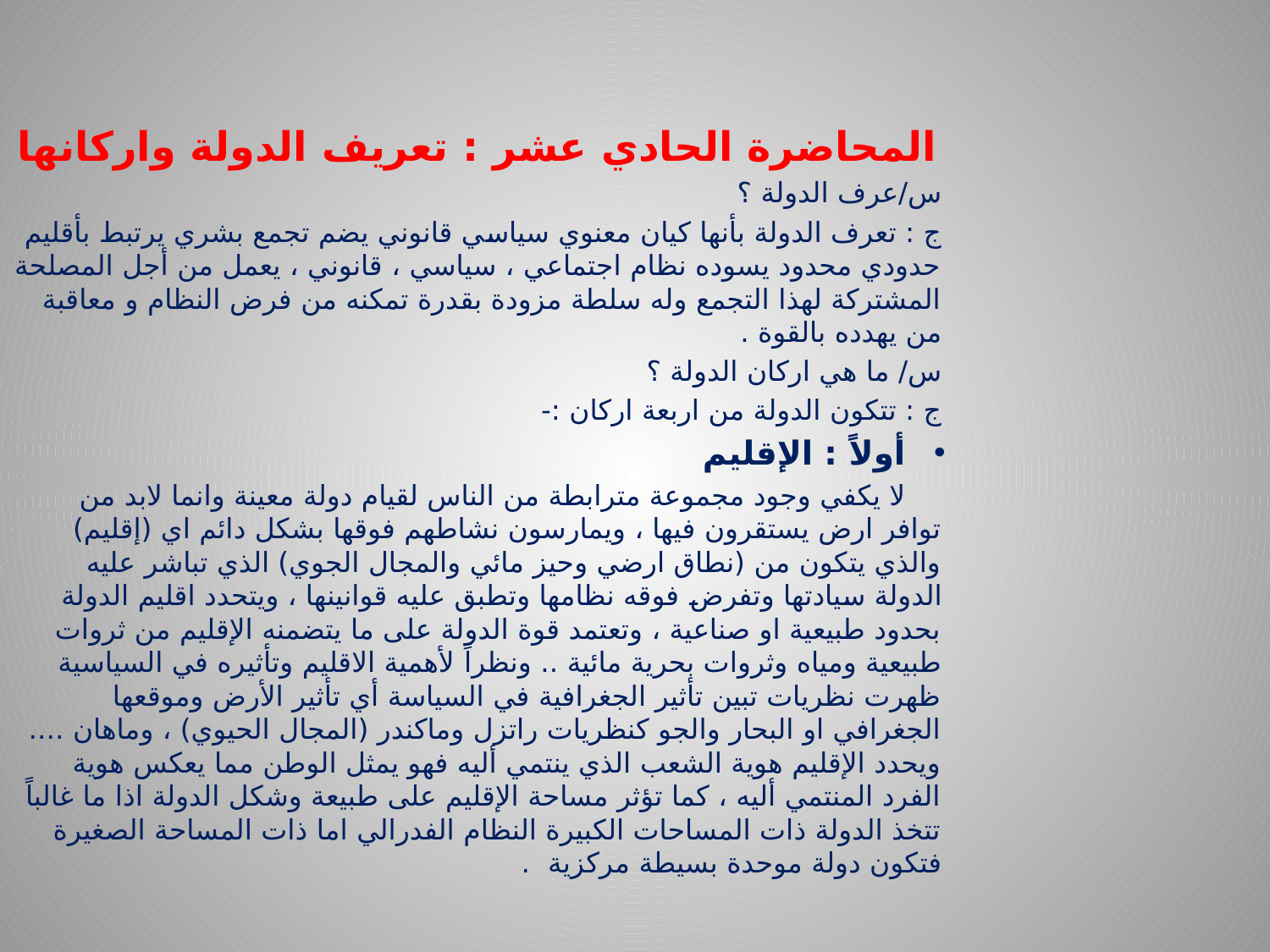

المحاضرة الحادي عشر : تعريف الدولة واركانها
س/عرف الدولة ؟
ج : تعرف الدولة بأنها كيان معنوي سياسي قانوني يضم تجمع بشري يرتبط بأقليم حدودي محدود يسوده نظام اجتماعي ، سياسي ، قانوني ، يعمل من أجل المصلحة المشتركة لهذا التجمع وله سلطة مزودة بقدرة تمكنه من فرض النظام و معاقبة من يهدده بالقوة .
س/ ما هي اركان الدولة ؟
ج : تتكون الدولة من اربعة اركان :-
أولاً : الإقليم
    لا يكفي وجود مجموعة مترابطة من الناس لقيام دولة معينة وانما لابد من توافر ارض يستقرون فيها ، ويمارسون نشاطهم فوقها بشكل دائم اي (إقليم) والذي يتكون من (نطاق ارضي وحيز مائي والمجال الجوي) الذي تباشر عليه الدولة سيادتها وتفرض فوقه نظامها وتطبق عليه قوانينها ، ويتحدد اقليم الدولة بحدود طبيعية او صناعية ، وتعتمد قوة الدولة على ما يتضمنه الإقليم من ثروات طبيعية ومياه وثروات بحرية مائية .. ونظراً لأهمية الاقليم وتأثيره في السياسية ظهرت نظريات تبين تأثير الجغرافية في السياسة أي تأثير الأرض وموقعها الجغرافي او البحار والجو كنظريات راتزل وماكندر (المجال الحيوي) ، وماهان .... ويحدد الإقليم هوية الشعب الذي ينتمي أليه فهو يمثل الوطن مما يعكس هوية الفرد المنتمي أليه ، كما تؤثر مساحة الإقليم على طبيعة وشكل الدولة اذا ما غالباً تتخذ الدولة ذات المساحات الكبيرة النظام الفدرالي اما ذات المساحة الصغيرة فتكون دولة موحدة بسيطة مركزية  .